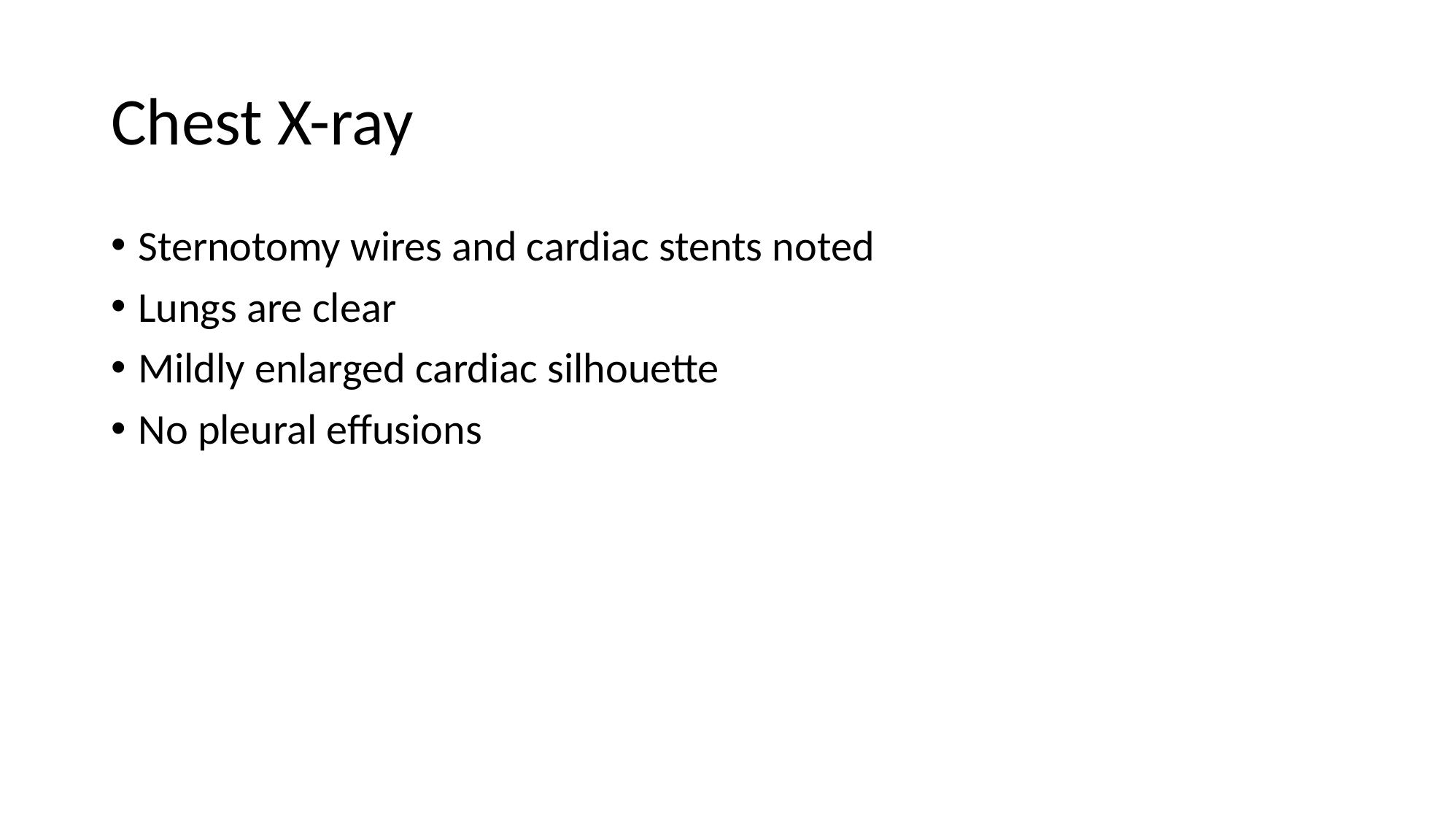

# Chest X-ray
Sternotomy wires and cardiac stents noted
Lungs are clear
Mildly enlarged cardiac silhouette
No pleural effusions